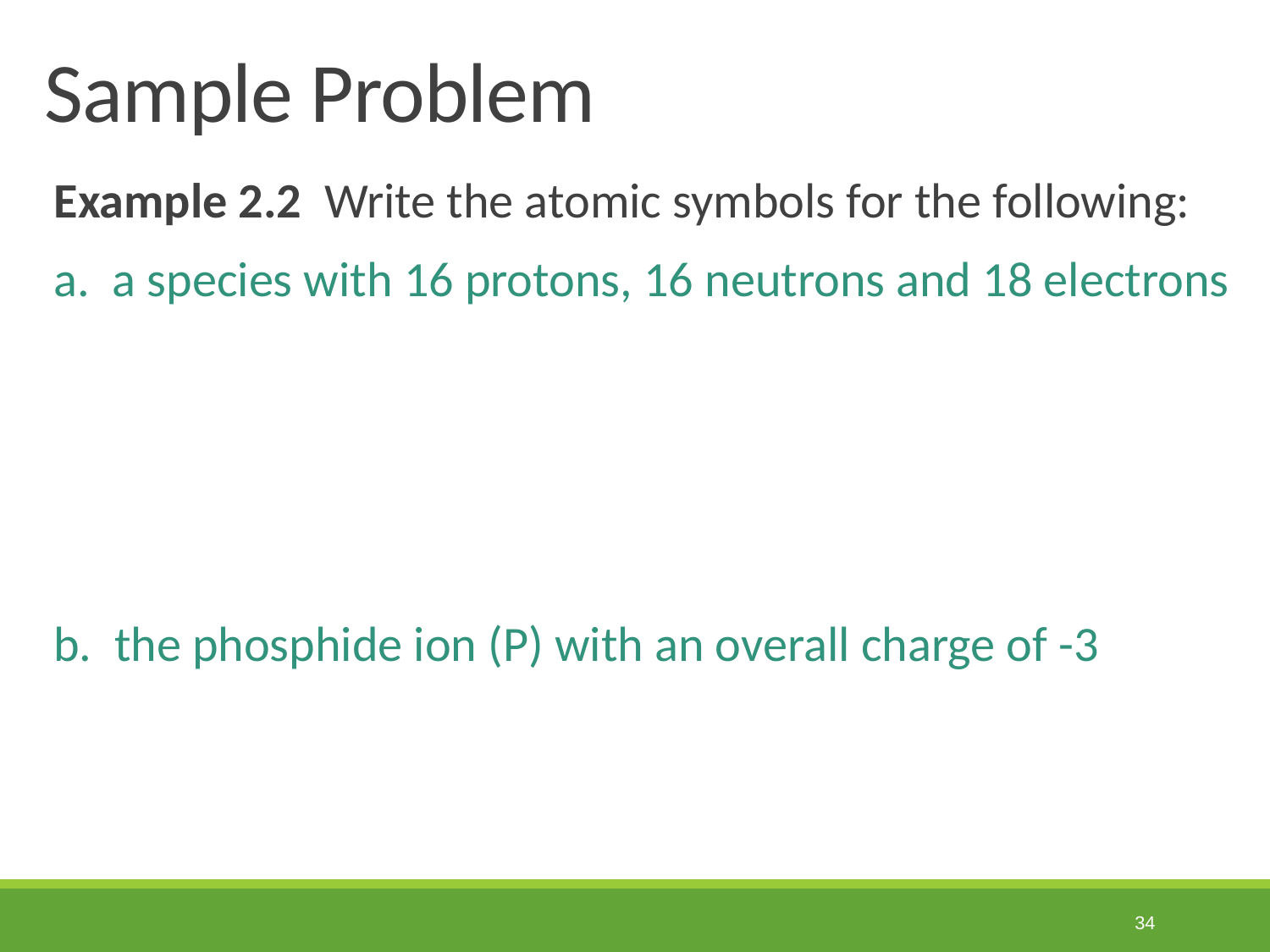

# Sample Problem
Example 2.2  Write the atomic symbols for the following:
a.  a species with 16 protons, 16 neutrons and 18 electrons

b.  the phosphide ion (P) with an overall charge of -3
34